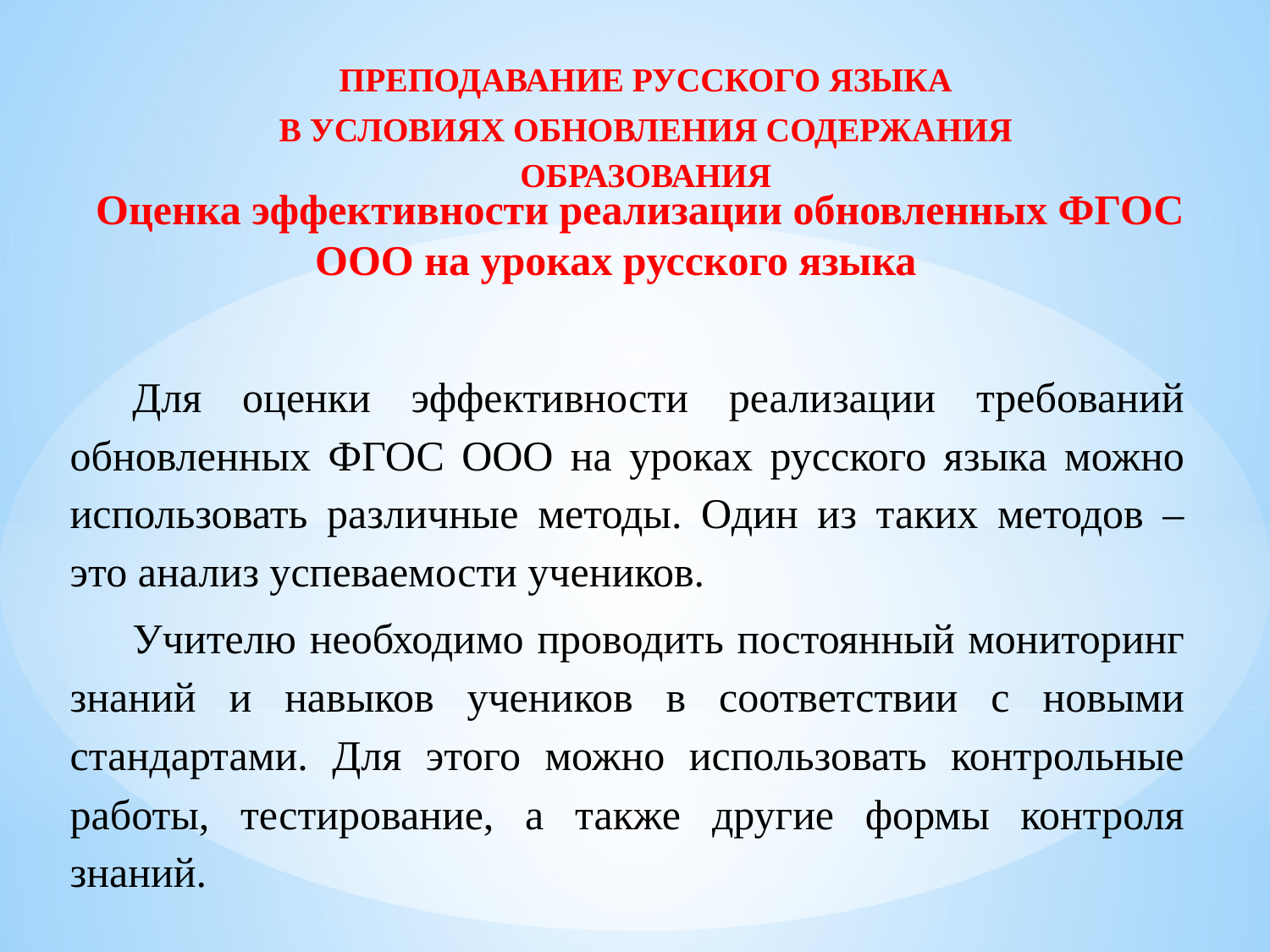

ПРЕПОДАВАНИЕ РУССКОГО ЯЗЫКА
В УСЛОВИЯХ ОБНОВЛЕНИЯ СОДЕРЖАНИЯ ОБРАЗОВАНИЯ

Оценка эффективности реализации обновленных ФГОС ООО на уроках русского языка

Для оценки эффективности реализации требований обновленных ФГОС ООО на уроках русского языка можно использовать различные методы. Один из таких методов – это анализ успеваемости учеников.
Учителю необходимо проводить постоянный мониторинг знаний и навыков учеников в соответствии с новыми стандартами. Для этого можно использовать контрольные работы, тестирование, а также другие формы контроля знаний.
#
г. Луганск
2025 г.